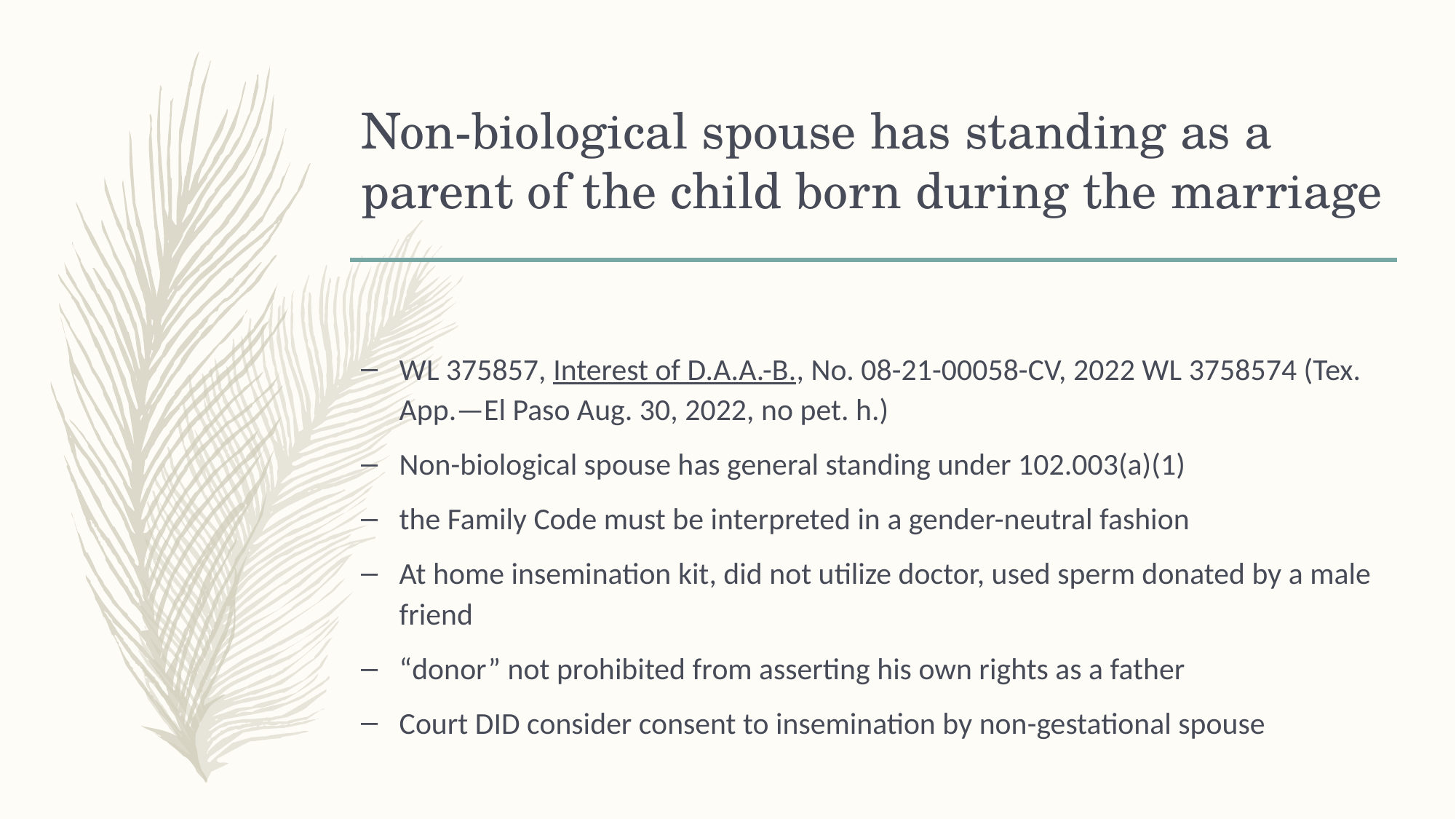

# Non-biological spouse has standing as a parent of the child born during the marriage
WL 375857, Interest of D.A.A.-B., No. 08-21-00058-CV, 2022 WL 3758574 (Tex. App.—El Paso Aug. 30, 2022, no pet. h.)
Non-biological spouse has general standing under 102.003(a)(1)
the Family Code must be interpreted in a gender-neutral fashion
At home insemination kit, did not utilize doctor, used sperm donated by a male friend
“donor” not prohibited from asserting his own rights as a father
Court DID consider consent to insemination by non-gestational spouse